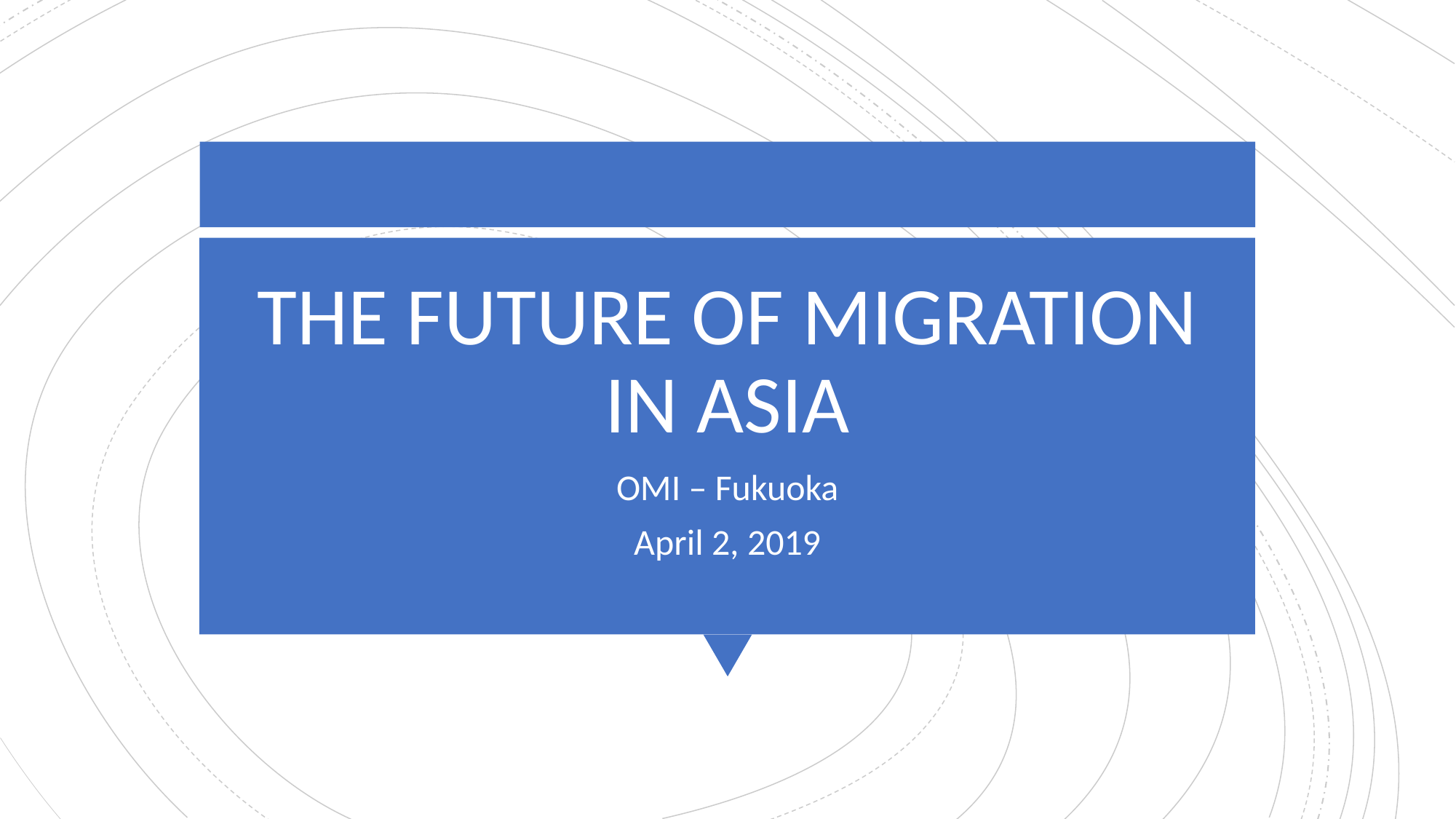

# THE FUTURE OF MIGRATION IN ASIA
OMI – Fukuoka
April 2, 2019